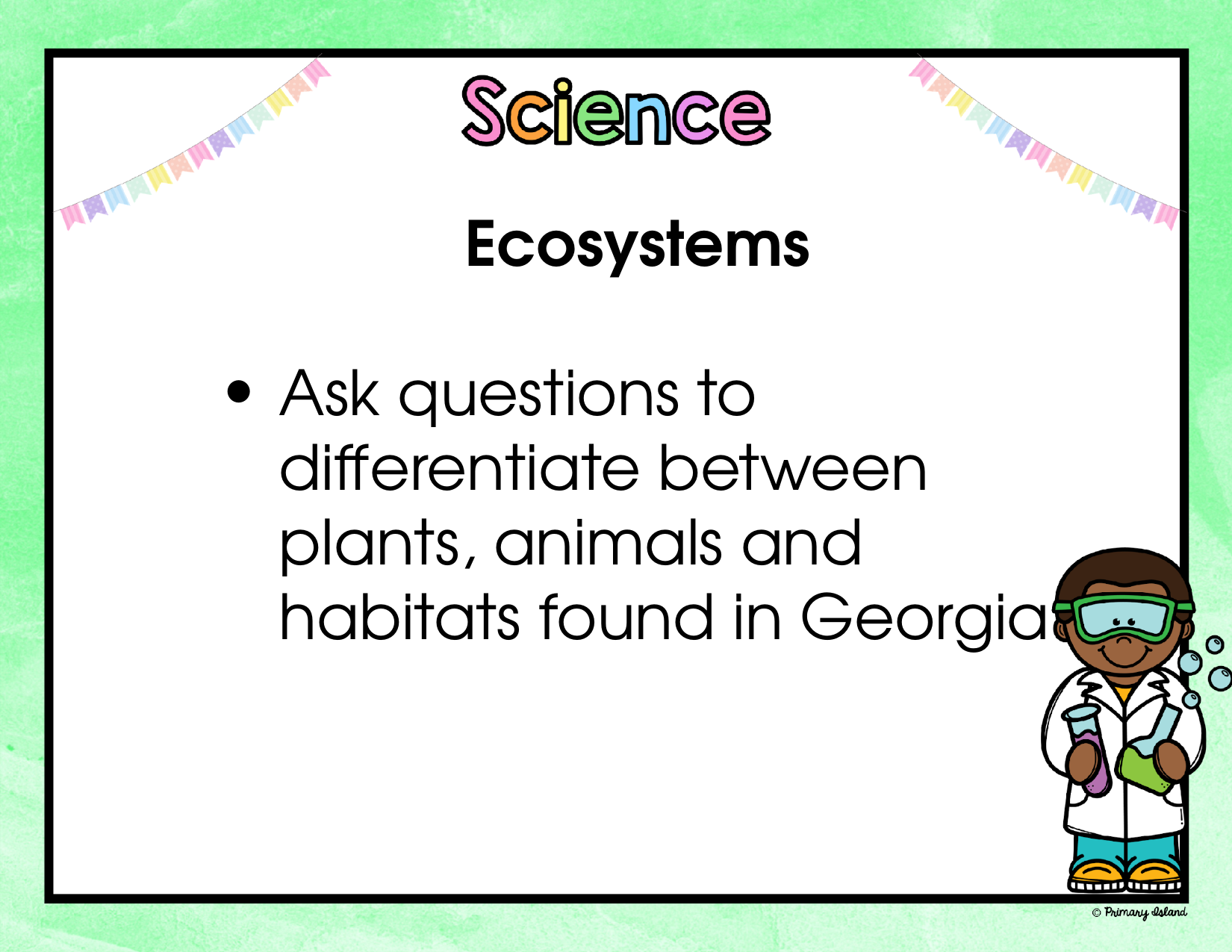

Ecosystems

Ask questions to differentiate between plants, animals and habitats found in Georgia